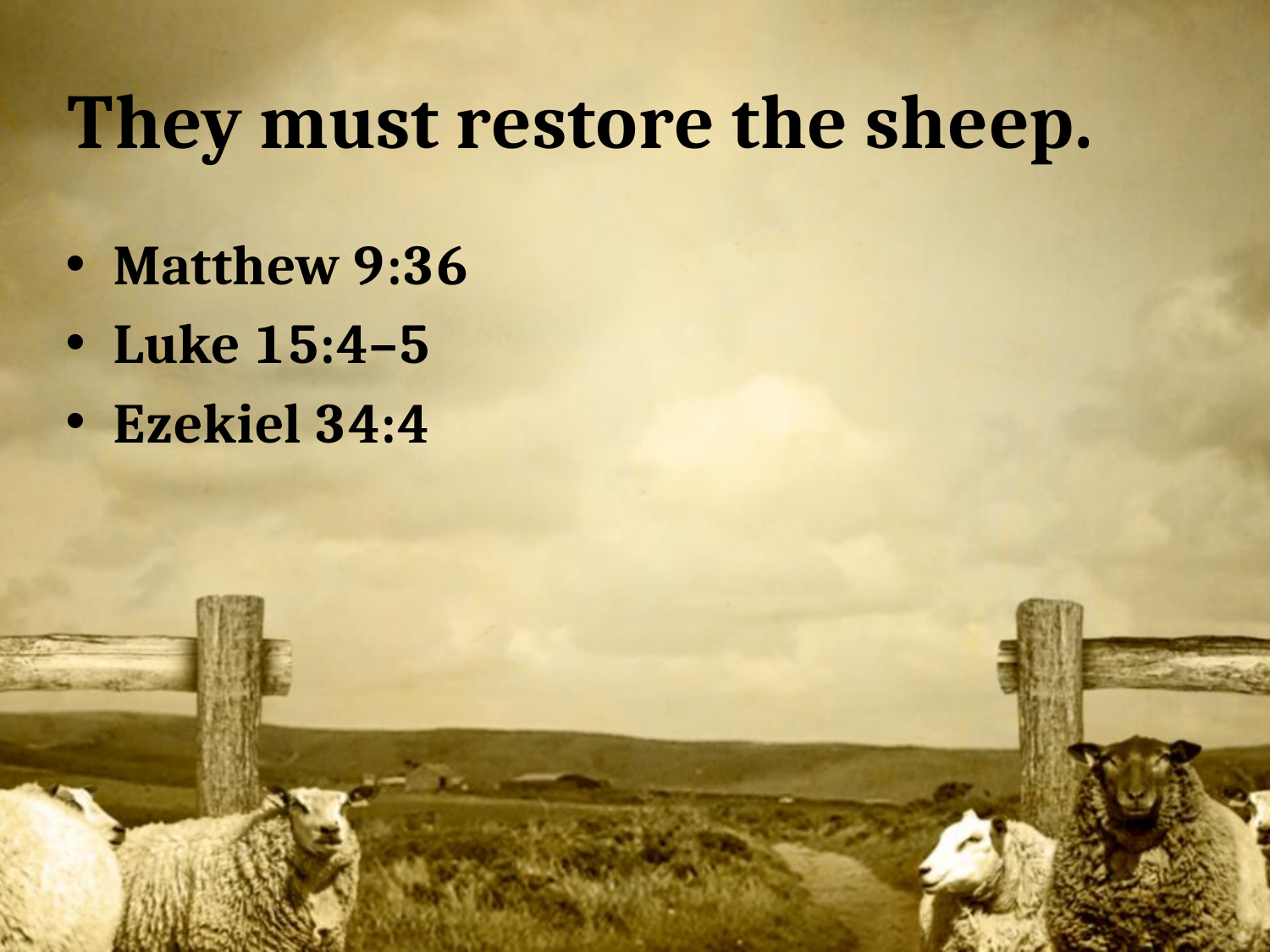

# They must restore the sheep.
Matthew 9:36
Luke 15:4–5
Ezekiel 34:4